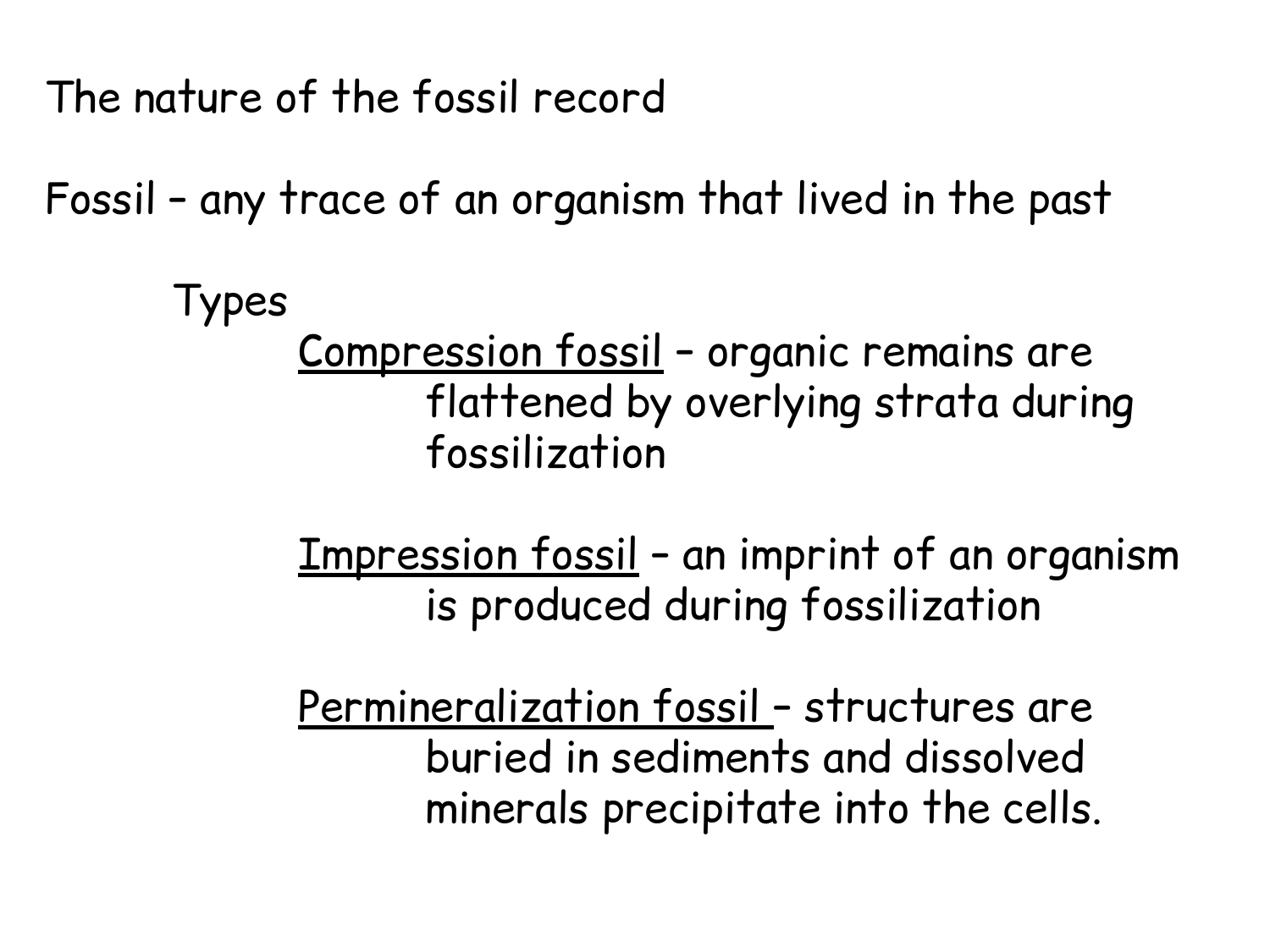

The nature of the fossil record

Fossil – any trace of an organism that lived in the past

	Types
		Compression fossil – organic remains are 				flattened by overlying strata during 				fossilization

		Impression fossil – an imprint of an organism 			is produced during fossilization

		Permineralization fossil – structures are 				buried in sediments and dissolved 				minerals precipitate into the cells.